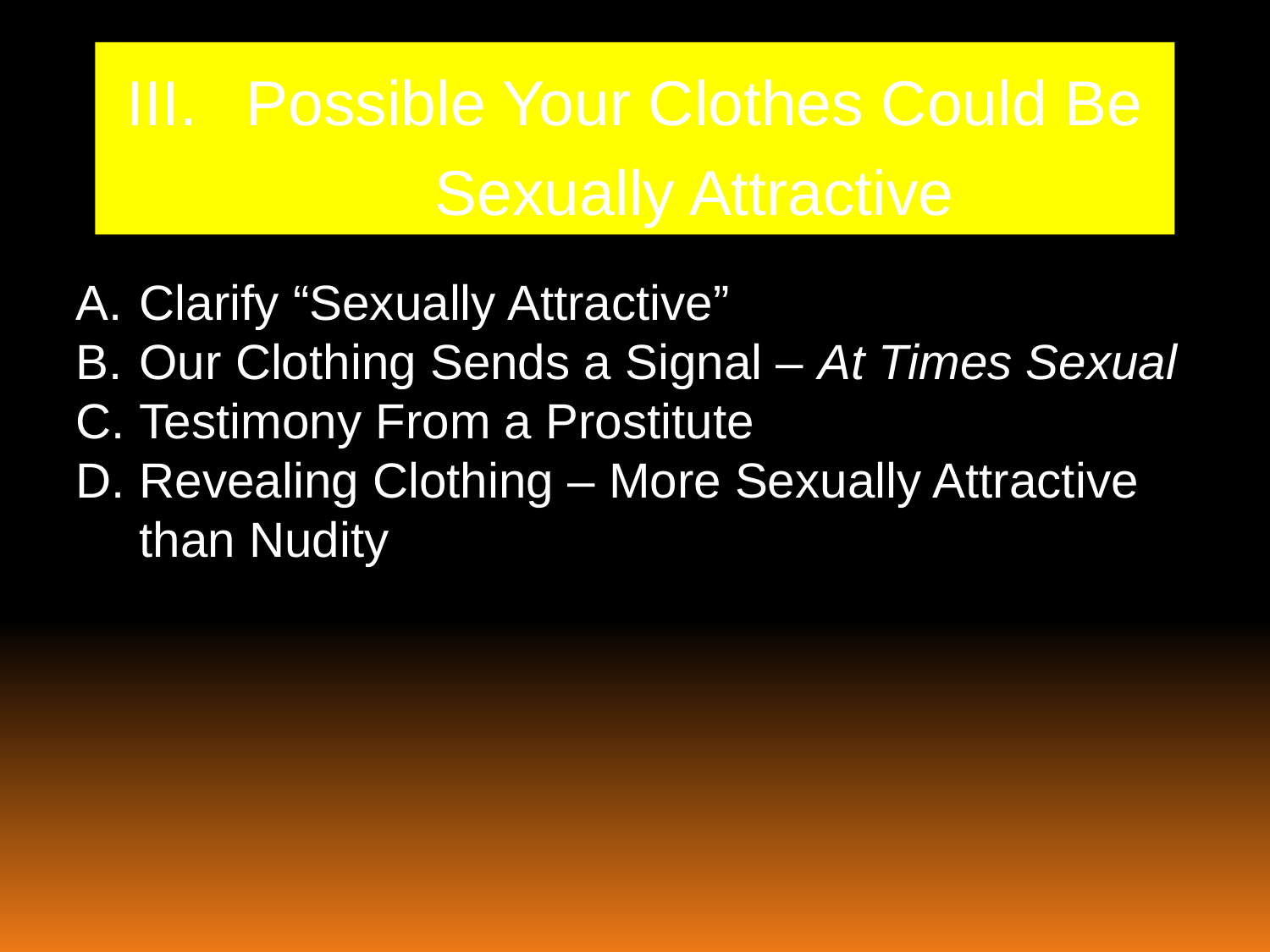

Possible Your Clothes Could Be Sexually Attractive
Clarify “Sexually Attractive”
Our Clothing Sends a Signal – At Times Sexual
Testimony From a Prostitute
Revealing Clothing – More Sexually Attractive than Nudity